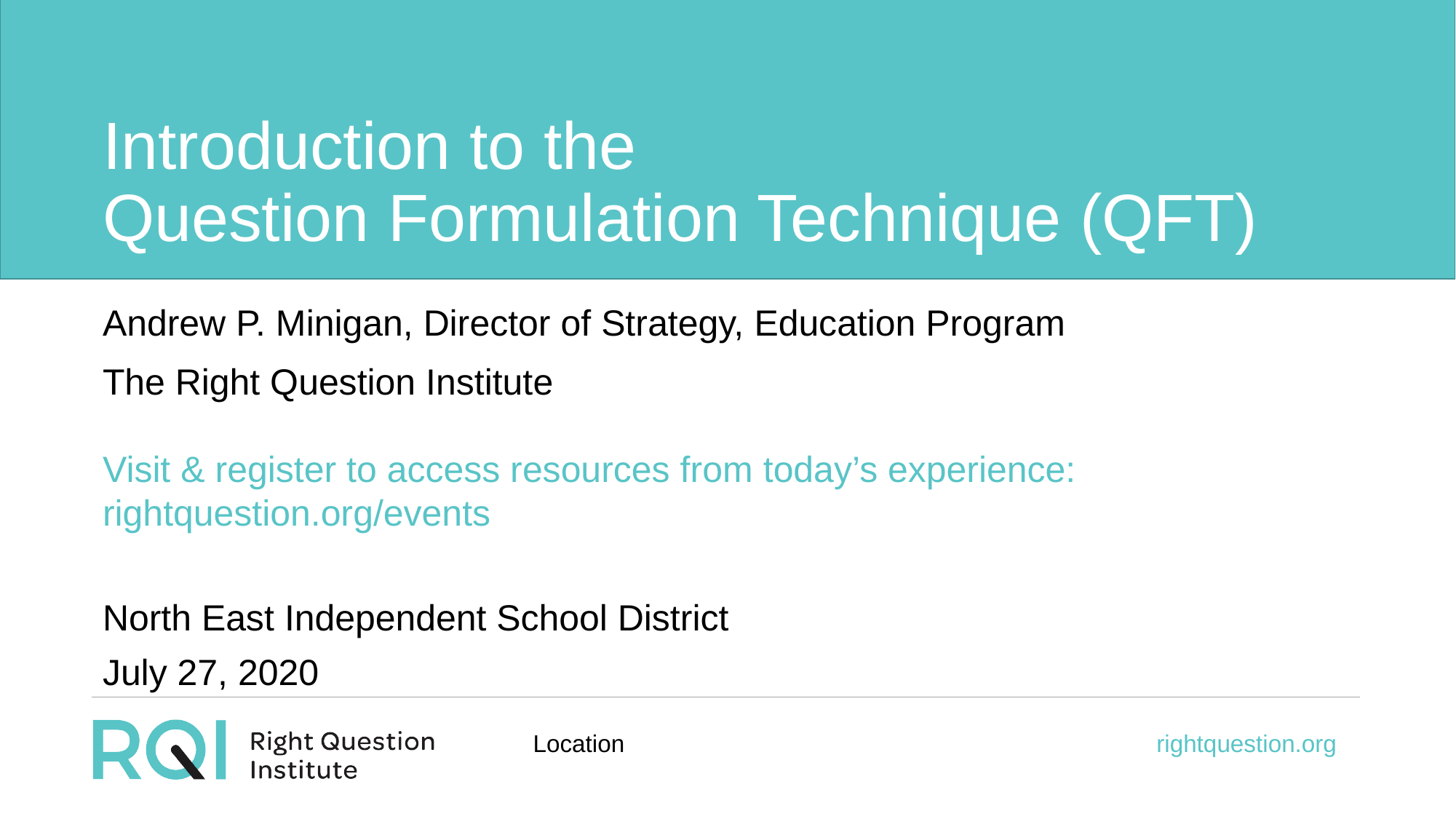

# Introduction to the Question Formulation Technique (QFT)
Andrew P. Minigan, Director of Strategy, Education Program
The Right Question Institute

Visit & register to access resources from today’s experience:
rightquestion.org/events